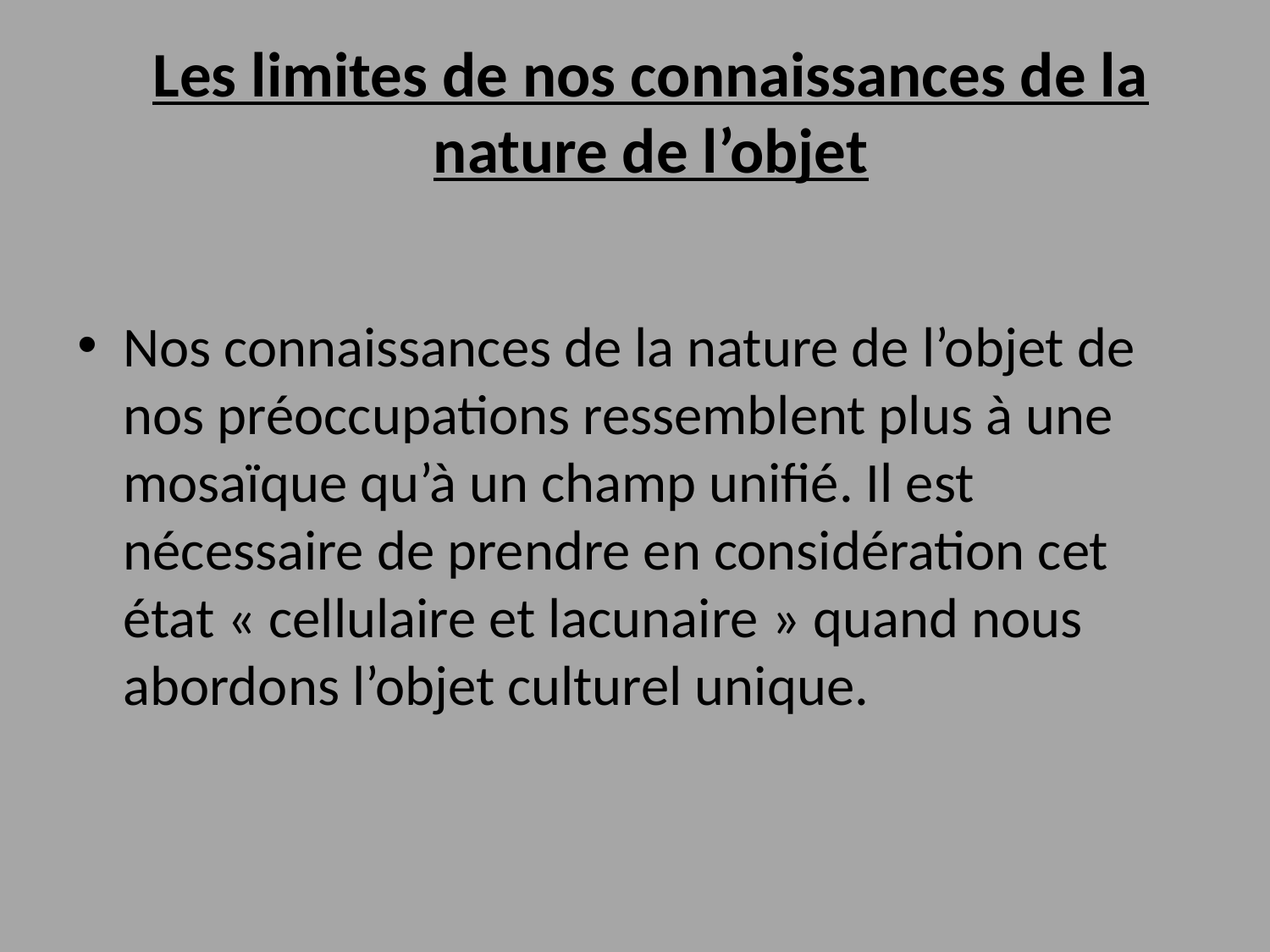

Les limites de nos connaissances de la nature de l’objet

Nos connaissances de la nature de l’objet de nos préoccupations ressemblent plus à une mosaïque qu’à un champ unifié. Il est nécessaire de prendre en considération cet état « cellulaire et lacunaire » quand nous abordons l’objet culturel unique.